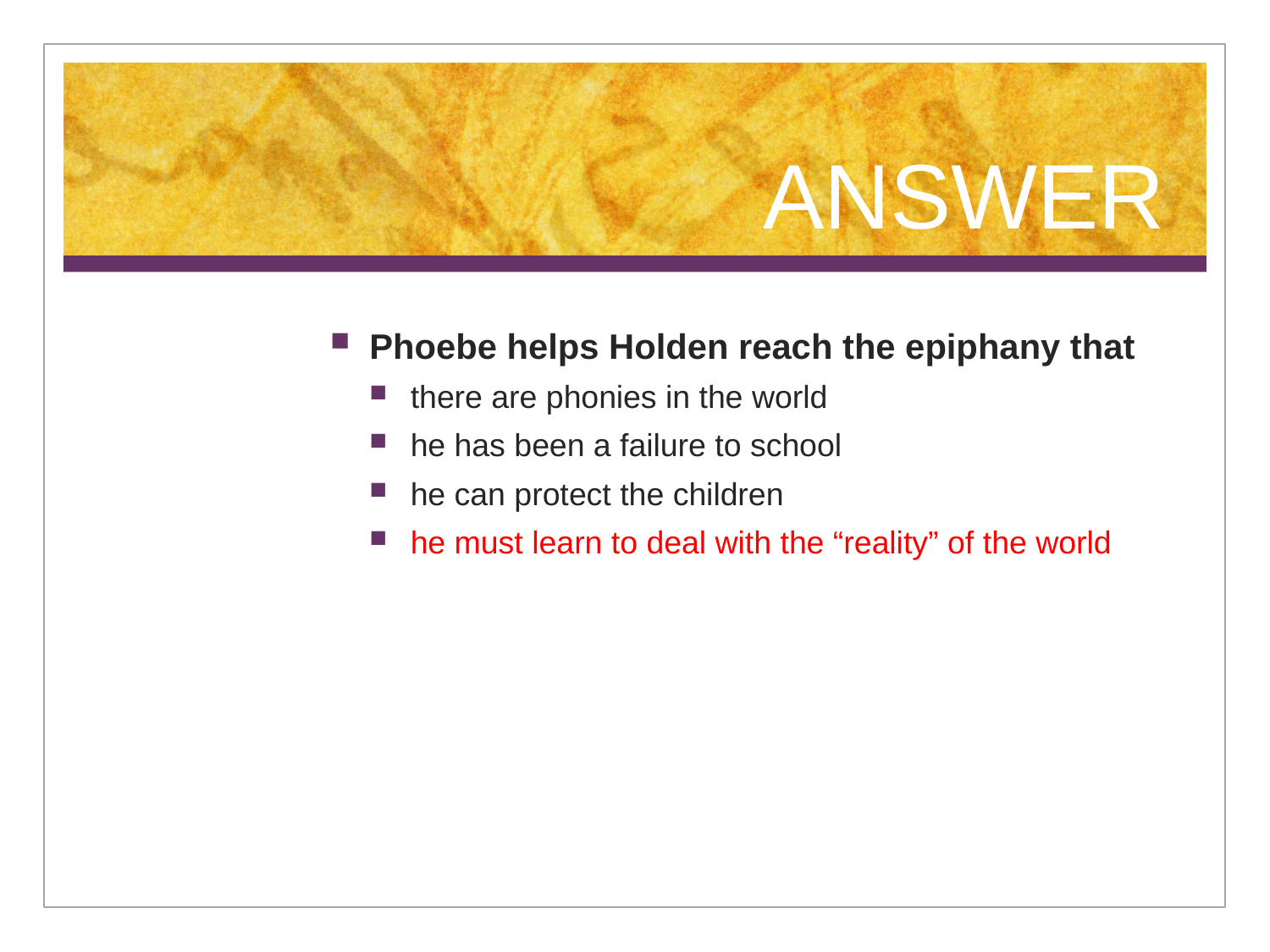

# ANSWER
Phoebe helps Holden reach the epiphany that
there are phonies in the world
he has been a failure to school
he can protect the children
he must learn to deal with the “reality” of the world